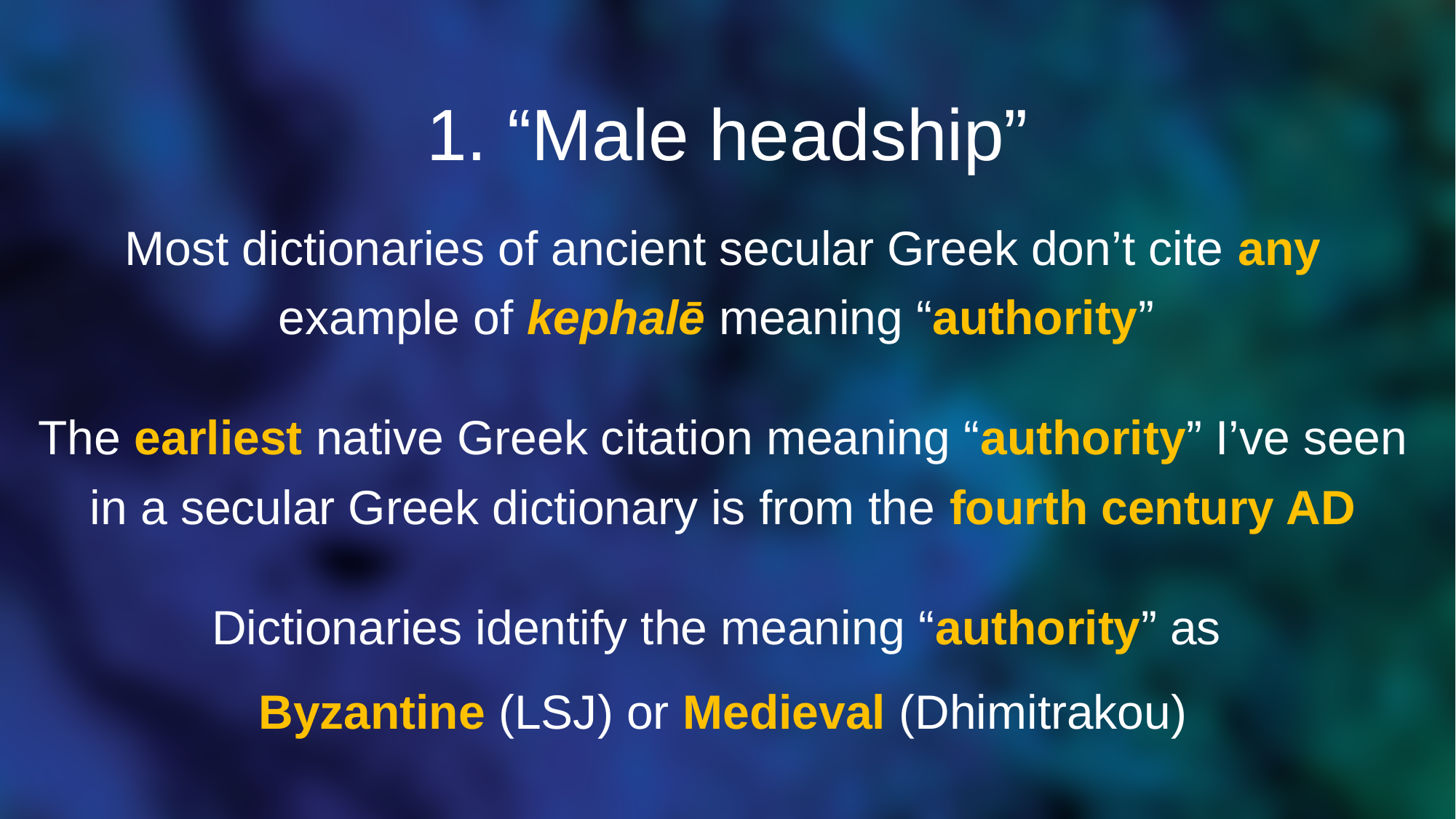

# 1. “Male headship”
Most dictionaries of ancient secular Greek don’t cite any example of kephalē meaning “authority”

The earliest native Greek citation meaning “authority” I’ve seen in a secular Greek dictionary is from the fourth century AD

Dictionaries identify the meaning “authority” as
Byzantine (LSJ) or Medieval (Dhimitrakou)